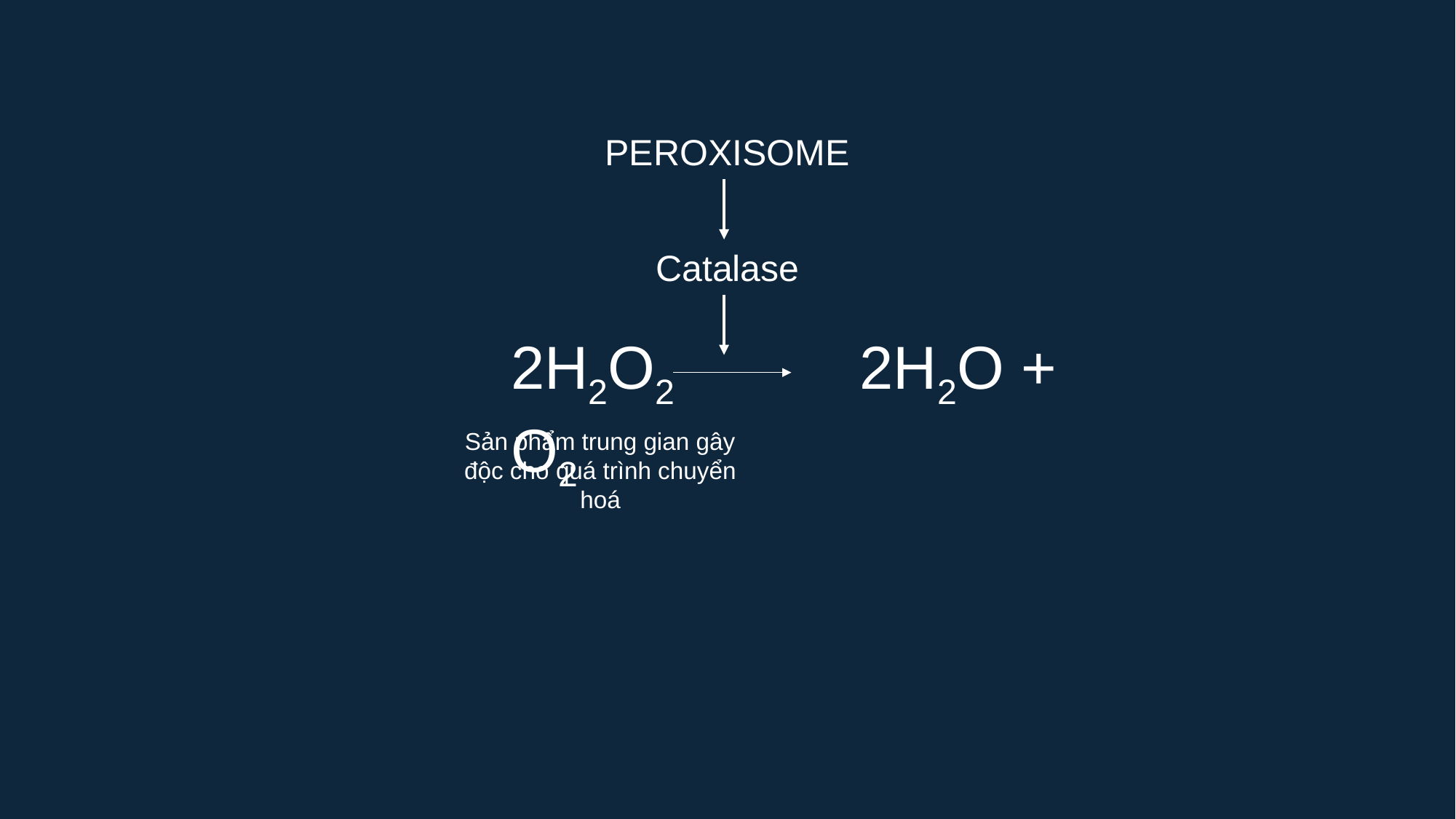

PEROXISOME
Catalase
2H2O2           2H2O + O2
Sản phẩm trung gian gây độc cho quá trình chuyển hoá